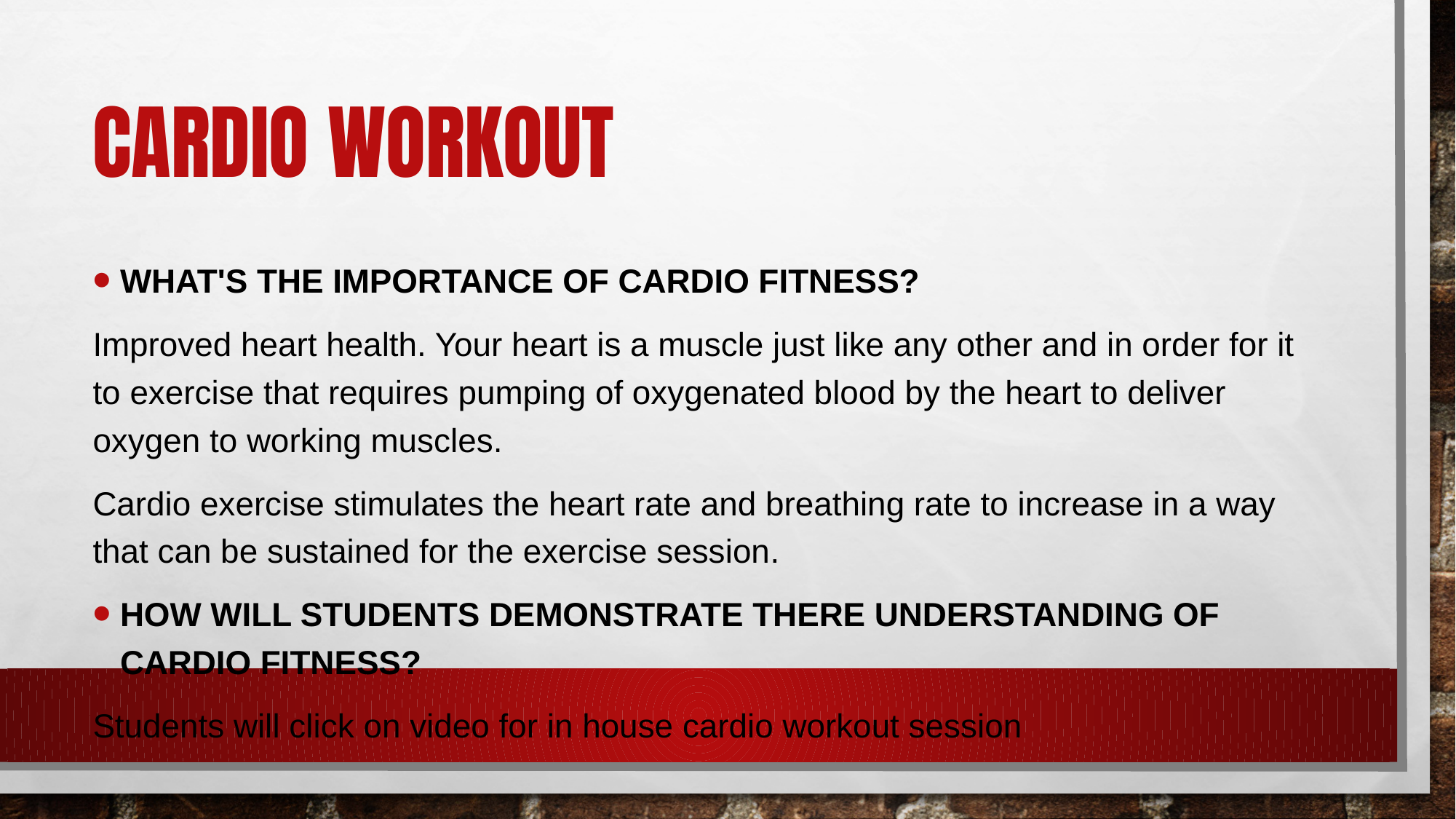

# Cardio Workout
What's the importance of Cardio fitness?
Improved heart health. Your heart is a muscle just like any other and in order for it to exercise that requires pumping of oxygenated blood by the heart to deliver oxygen to working muscles.
Cardio exercise stimulates the heart rate and breathing rate to increase in a way that can be sustained for the exercise session.
How will students demonstrate there understanding of cardio fitness?
Students will click on video for in house cardio workout session